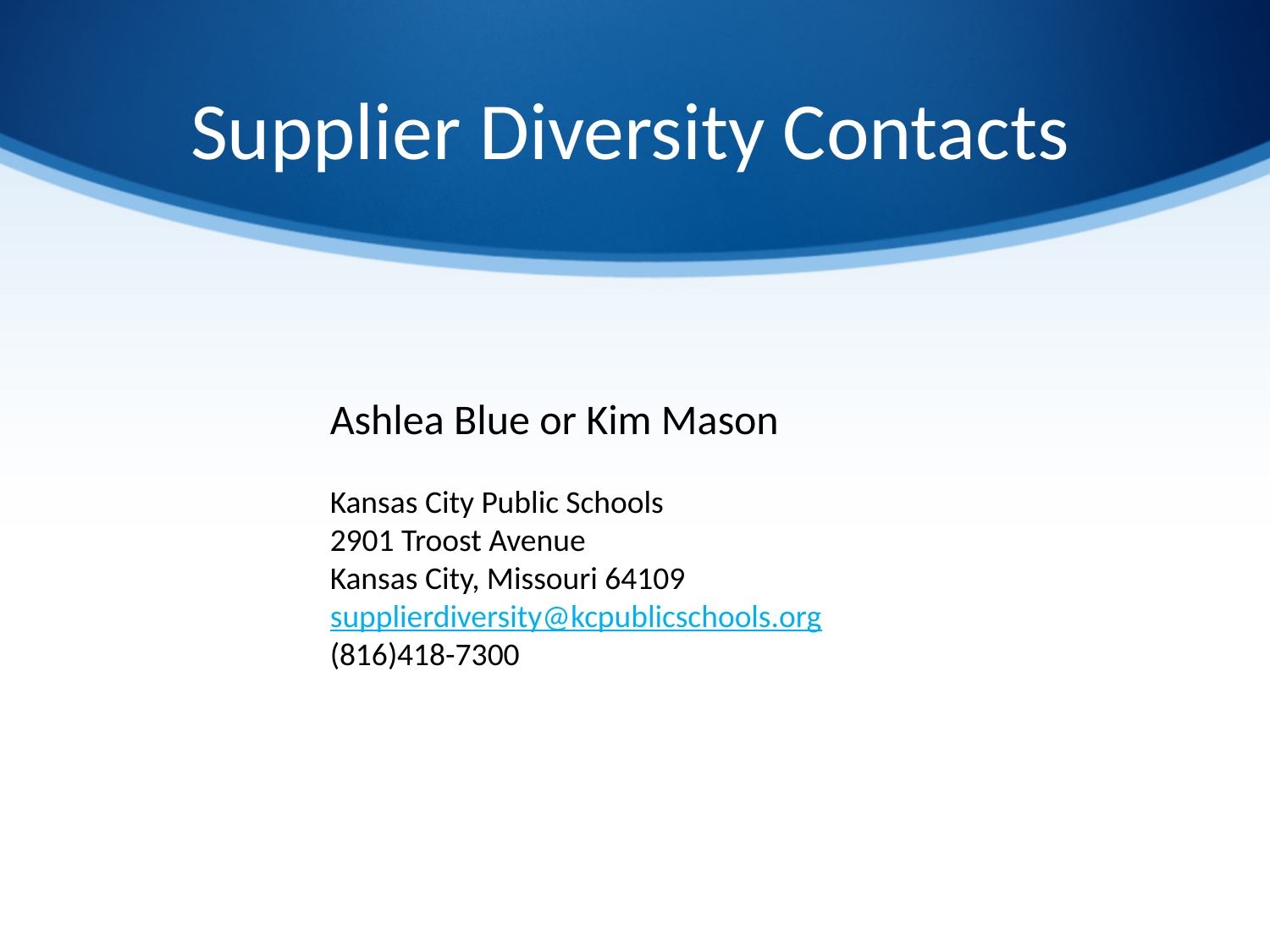

# Supplier Diversity Contacts

Ashlea Blue or Kim Mason

Kansas City Public Schools
2901 Troost Avenue
Kansas City, Missouri 64109
supplierdiversity@kcpublicschools.org
(816)418-7300